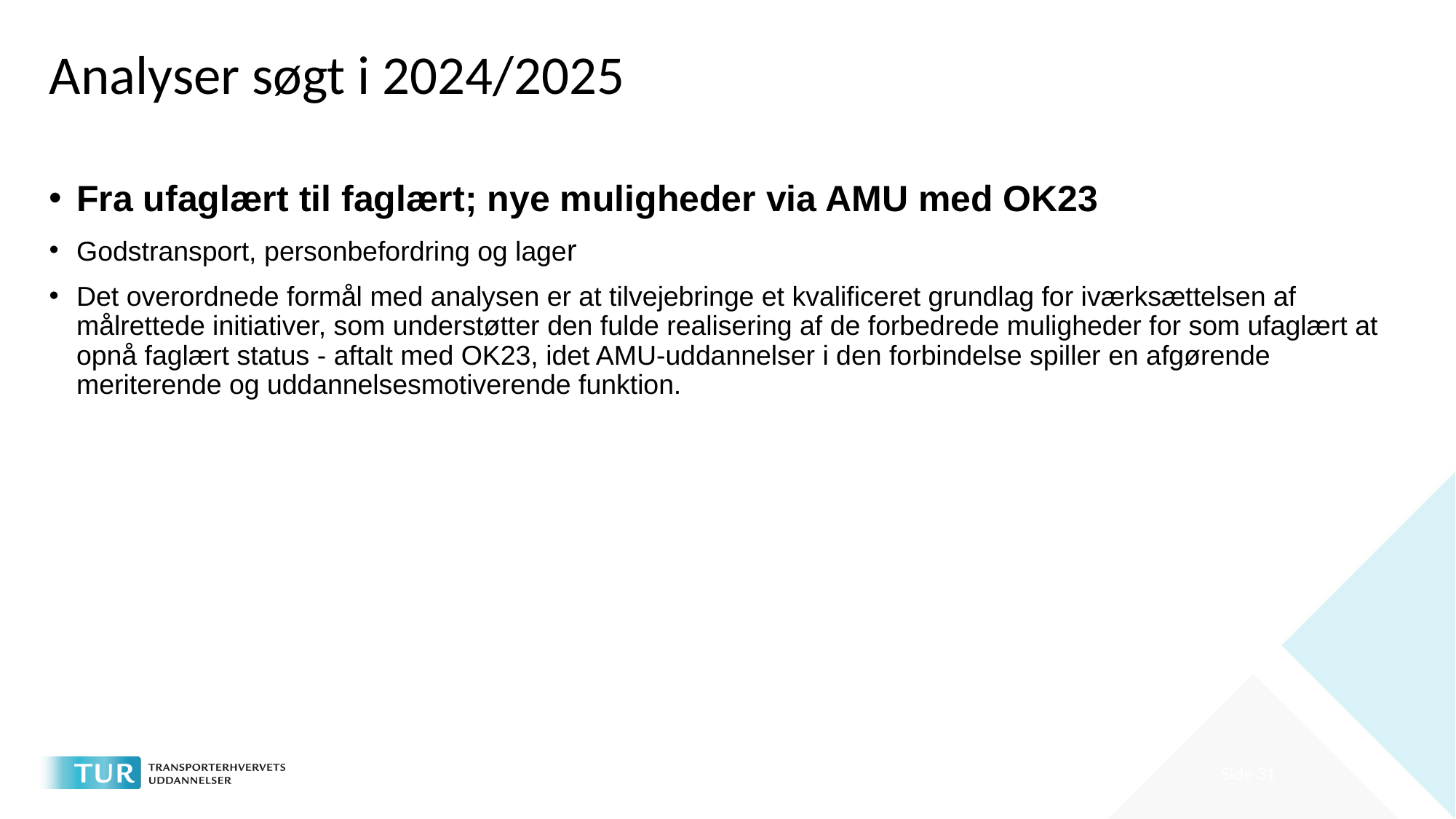

# Analyser søgt i 2024/2025
Fra ufaglært til faglært; nye muligheder via AMU med OK23
Godstransport, personbefordring og lager
Det overordnede formål med analysen er at tilvejebringe et kvalificeret grundlag for iværksættelsen af målrettede initiativer, som understøtter den fulde realisering af de forbedrede muligheder for som ufaglært at opnå faglært status - aftalt med OK23, idet AMU-uddannelser i den forbindelse spiller en afgørende meriterende og uddannelsesmotiverende funktion.